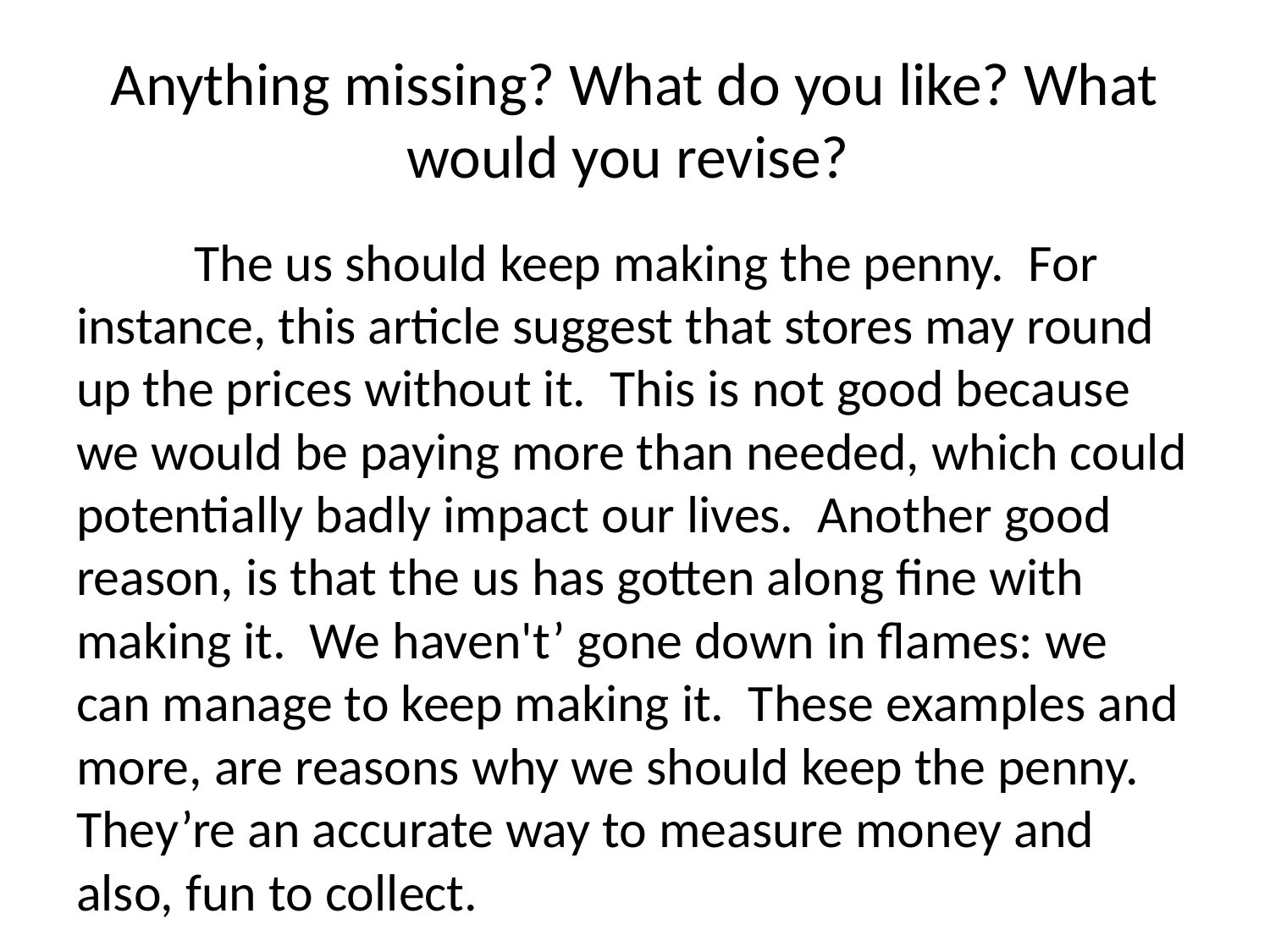

# Anything missing? What do you like? What would you revise?
 	The us should keep making the penny.  For instance, this article suggest that stores may round up the prices without it.  This is not good because we would be paying more than needed, which could potentially badly impact our lives.  Another good reason, is that the us has gotten along fine with making it.  We haven't’ gone down in flames: we can manage to keep making it.  These examples and more, are reasons why we should keep the penny.  They’re an accurate way to measure money and also, fun to collect.